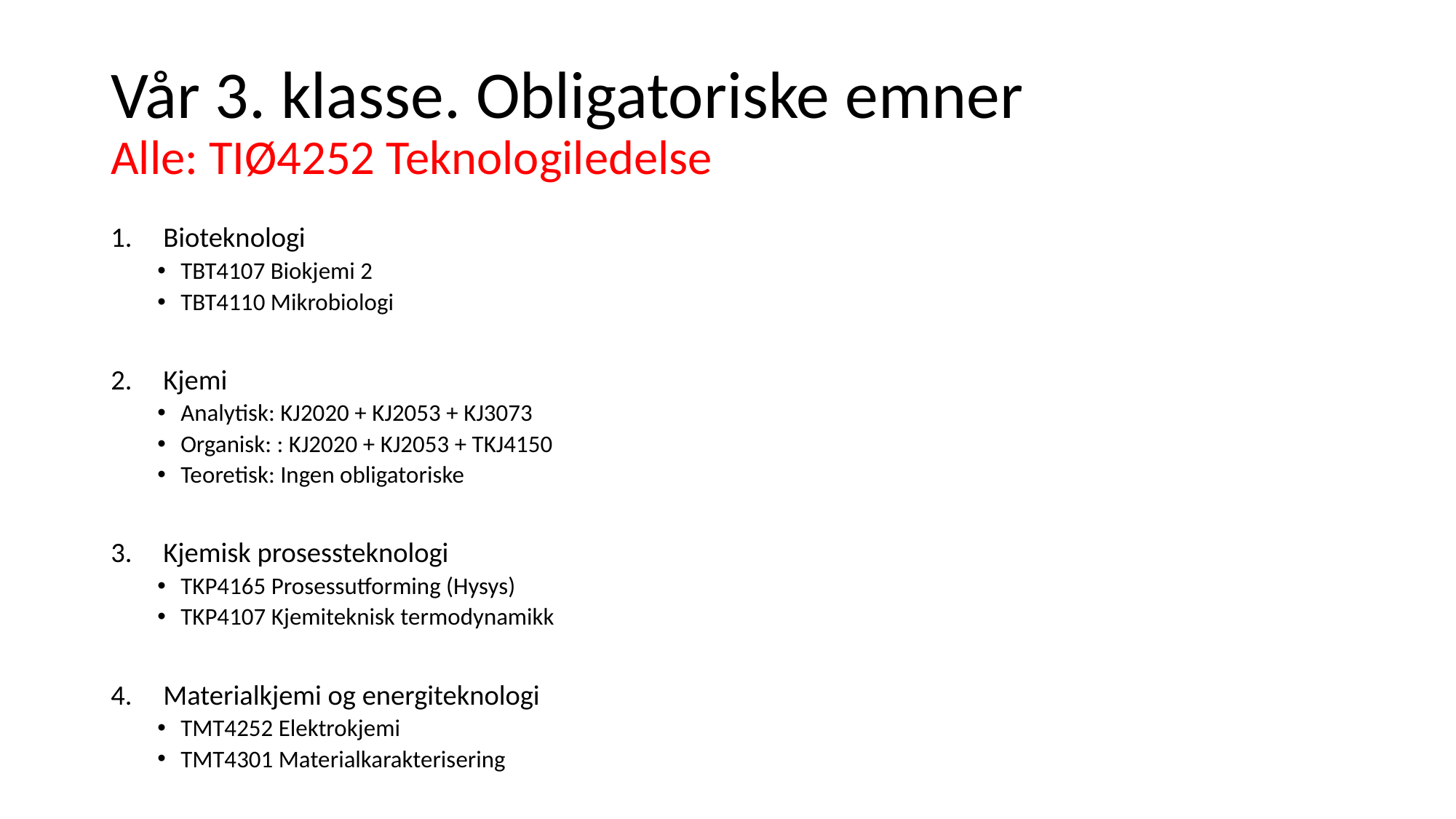

# Vår 3. klasse. Obligatoriske emner Alle: TIØ4252 Teknologiledelse
Bioteknologi
TBT4107 Biokjemi 2
TBT4110 Mikrobiologi

Kjemi
Analytisk: KJ2020 + KJ2053 + KJ3073
Organisk: : KJ2020 + KJ2053 + TKJ4150
Teoretisk: Ingen obligatoriske

Kjemisk prosessteknologi
TKP4165 Prosessutforming (Hysys)
TKP4107 Kjemiteknisk termodynamikk

Materialkjemi og energiteknologi
TMT4252 Elektrokjemi
TMT4301 Materialkarakterisering